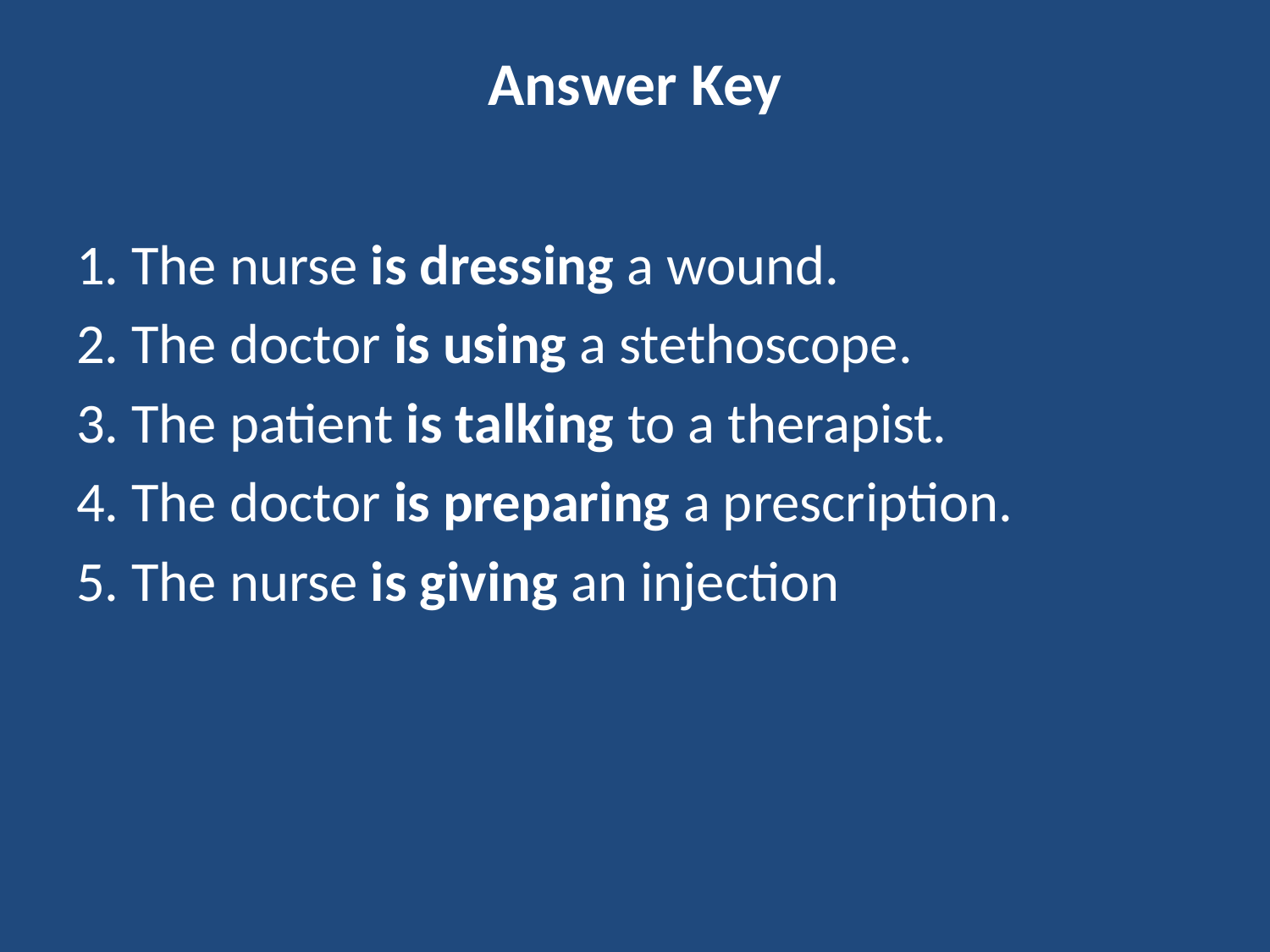

# Answer Key
1. The nurse is dressing a wound.
2. The doctor is using a stethoscope.
3. The patient is talking to a therapist.
4. The doctor is preparing a prescription.
5. The nurse is giving an injection